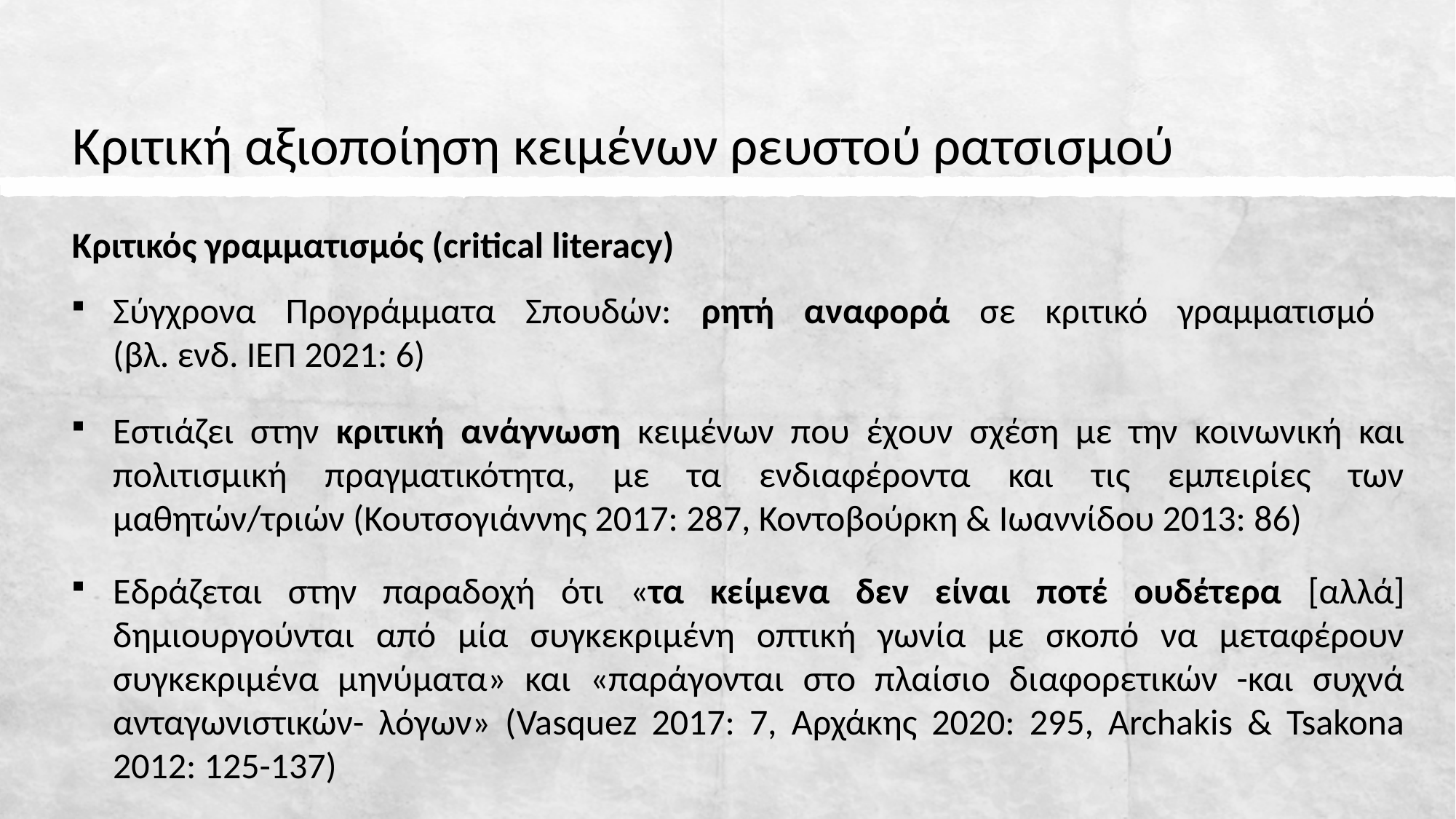

Κριτική αξιοποίηση κειμένων ρευστού ρατσισμού
Κριτικός γραμματισμός (critical literacy)

Σύγχρονα Προγράμματα Σπουδών: ρητή αναφορά σε κριτικό γραμματισμό
(βλ. ενδ. ΙΕΠ 2021: 6)

Εστιάζει στην κριτική ανάγνωση κειμένων που έχουν σχέση με την κοινωνική και πολιτισμική πραγματικότητα, με τα ενδιαφέροντα και τις εμπειρίες των μαθητών/τριών (Κουτσογιάννης 2017: 287, Κοντοβούρκη & Ιωαννίδου 2013: 86)

Εδράζεται στην παραδοχή ότι «τα κείμενα δεν είναι ποτέ ουδέτερα [αλλά] δημιουργούνται από μία συγκεκριμένη οπτική γωνία με σκοπό να μεταφέρουν συγκεκριμένα μηνύματα» και «παράγονται στο πλαίσιο διαφορετικών -και συχνά ανταγωνιστικών- λόγων» (Vasquez 2017: 7, Αρχάκης 2020: 295, Archakis & Tsakona 2012: 125-137)